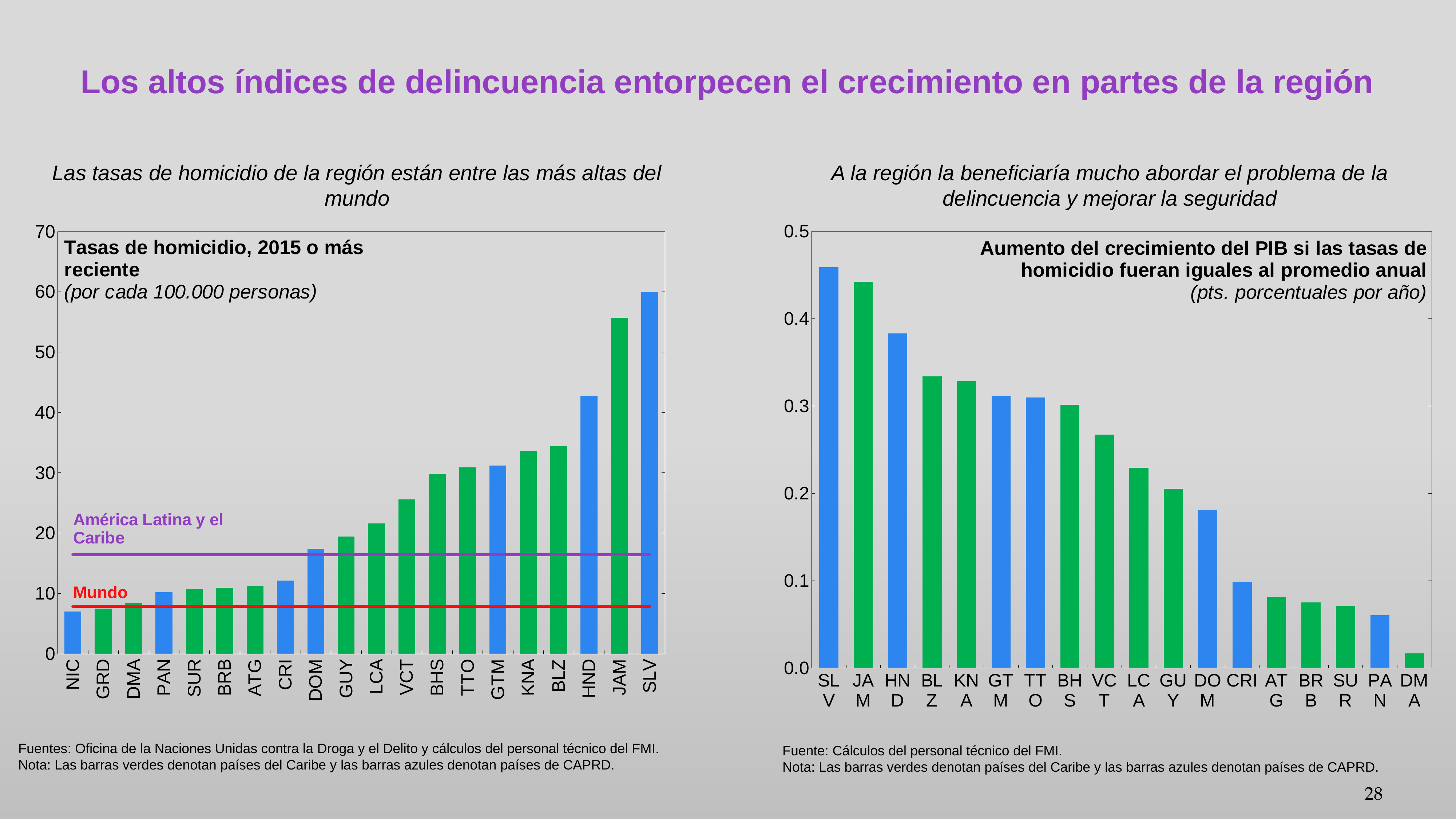

# Los altos índices de delincuencia entorpecen el crecimiento en partes de la región
Las tasas de homicidio de la región están entre las más altas del mundo
A la región la beneficiaría mucho abordar el problema de la delincuencia y mejorar la seguridad

[unsupported chart]

[unsupported chart]

Fuentes: Oficina de la Naciones Unidas contra la Droga y el Delito y cálculos del personal técnico del FMI.
Nota: Las barras verdes denotan países del Caribe y las barras azules denotan países de CAPRD.
Fuente: Cálculos del personal técnico del FMI.
Nota: Las barras verdes denotan países del Caribe y las barras azules denotan países de CAPRD.
28